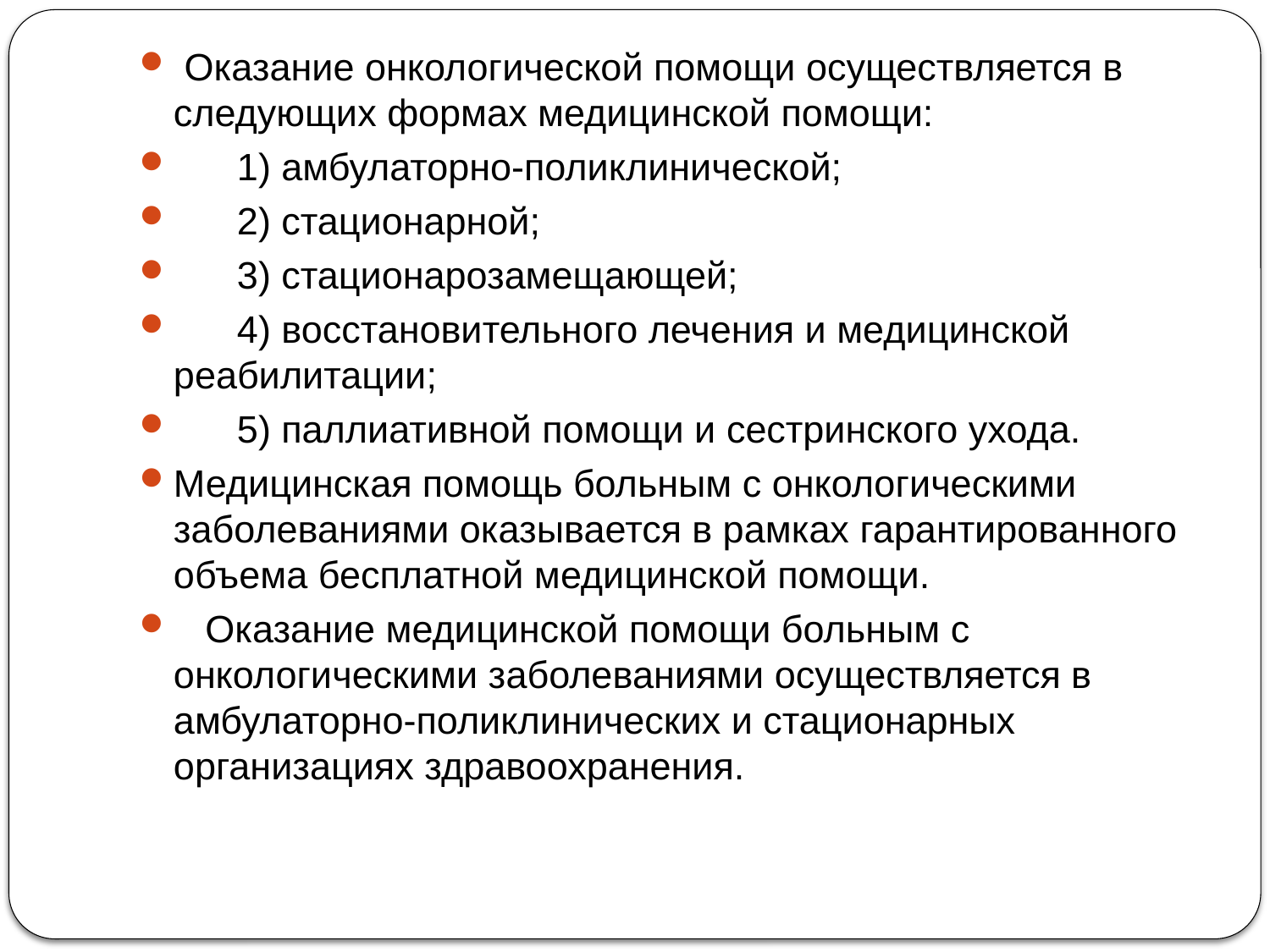

Оказание онкологической помощи осуществляется в следующих формах медицинской помощи:
      1) амбулаторно-поликлинической;
      2) стационарной;
      3) стационарозамещающей;
      4) восстановительного лечения и медицинской реабилитации;
      5) паллиативной помощи и сестринского ухода.
Медицинская помощь больным с онкологическими заболеваниями оказывается в рамках гарантированного объема бесплатной медицинской помощи.
   Оказание медицинской помощи больным с онкологическими заболеваниями осуществляется в амбулаторно-поликлинических и стационарных организациях здравоохранения.